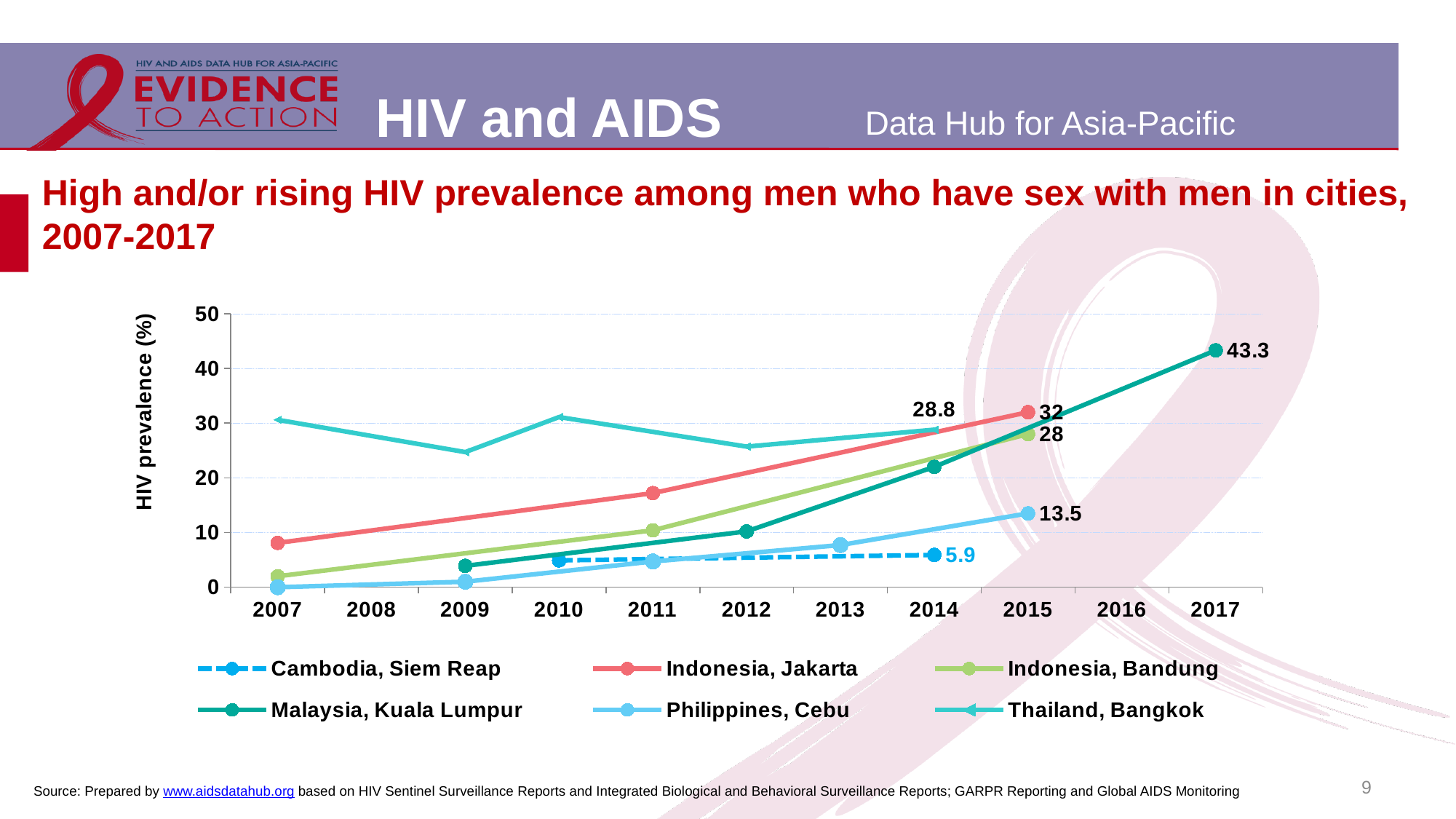

# High and/or rising HIV prevalence among men who have sex with men in cities, 2007-2017

### Chart

| Category | Cambodia, Siem Reap | Indonesia, Jakarta  | Indonesia, Bandung | Malaysia, Kuala Lumpur | Philippines, Cebu | Thailand, Bangkok |
|---|---|---|---|---|---|---|
| 2007 | None | 8.1 | 2.0 | None | 0.0 | 30.6 |
| 2008 | None | None | None | None | None | None |
| 2009 | None | None | None | 3.9 | 1.0 | 24.7 |
| 2010 | 4.9 | None | None | None | None | 31.1 |
| 2011 | None | 17.2 | 10.4 | None | 4.7 | None |
| 2012 | None | None | None | 10.2 | None | 25.7 |
| 2013 | None | None | None | None | 7.7 | None |
| 2014 | 5.9 | None | None | 22.0 | None | 28.8 |
| 2015 | None | 32.0 | 28.0 | None | 13.5 | None |
| 2016 | None | None | None | None | None | None |
| 2017 | None | None | None | 43.3 | None | None |
9
Source: Prepared by www.aidsdatahub.org based on HIV Sentinel Surveillance Reports and Integrated Biological and Behavioral Surveillance Reports; GARPR Reporting and Global AIDS Monitoring